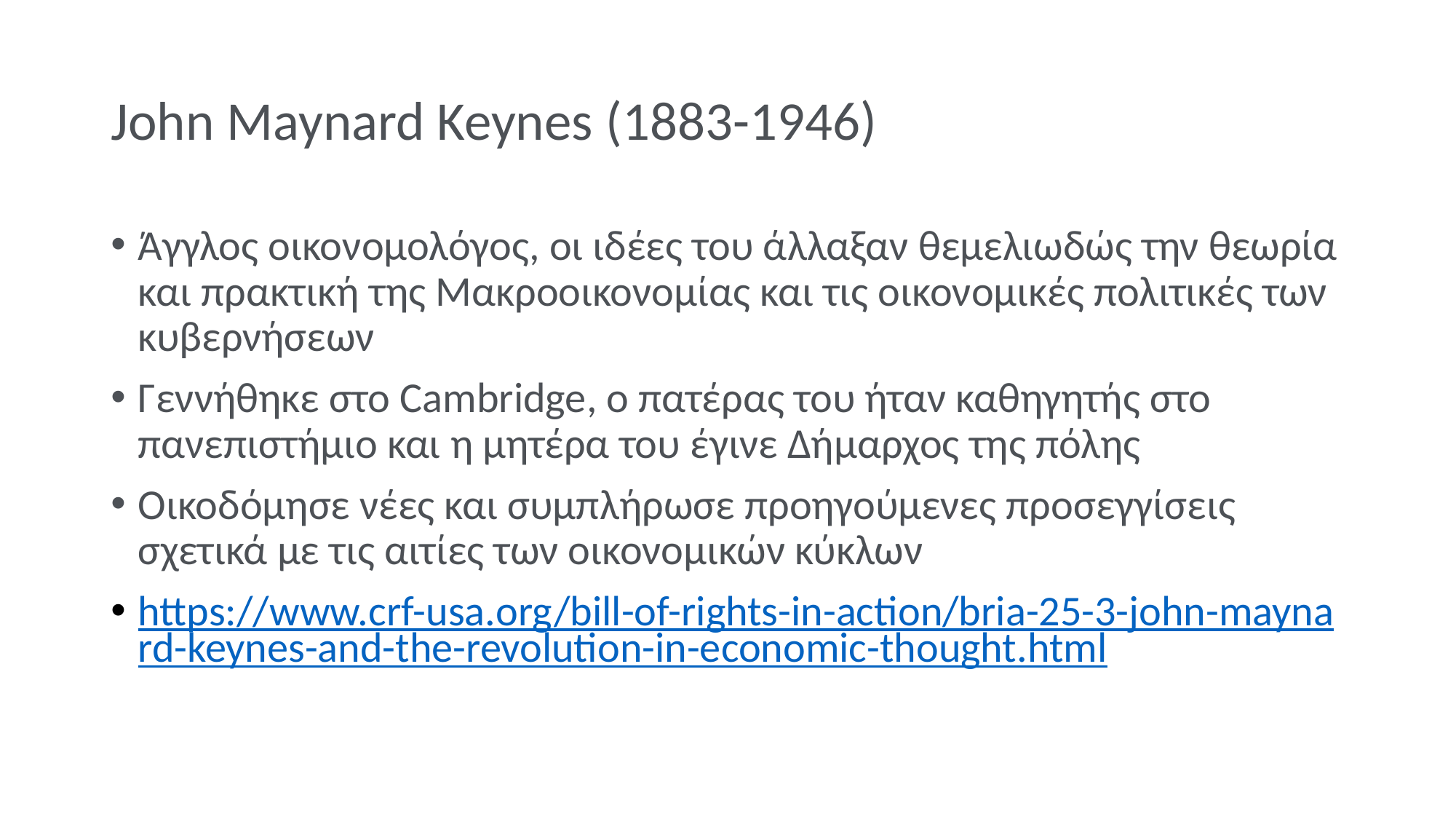

# John Maynard Keynes (1883-1946)
Άγγλος οικονομολόγος, οι ιδέες του άλλαξαν θεμελιωδώς την θεωρία και πρακτική της Μακροοικονομίας και τις οικονομικές πολιτικές των κυβερνήσεων
Γεννήθηκε στο Cambridge, ο πατέρας του ήταν καθηγητής στο πανεπιστήμιο και η μητέρα του έγινε Δήμαρχος της πόλης
Οικοδόμησε νέες και συμπλήρωσε προηγούμενες προσεγγίσεις σχετικά με τις αιτίες των οικονομικών κύκλων
https://www.crf-usa.org/bill-of-rights-in-action/bria-25-3-john-maynard-keynes-and-the-revolution-in-economic-thought.html